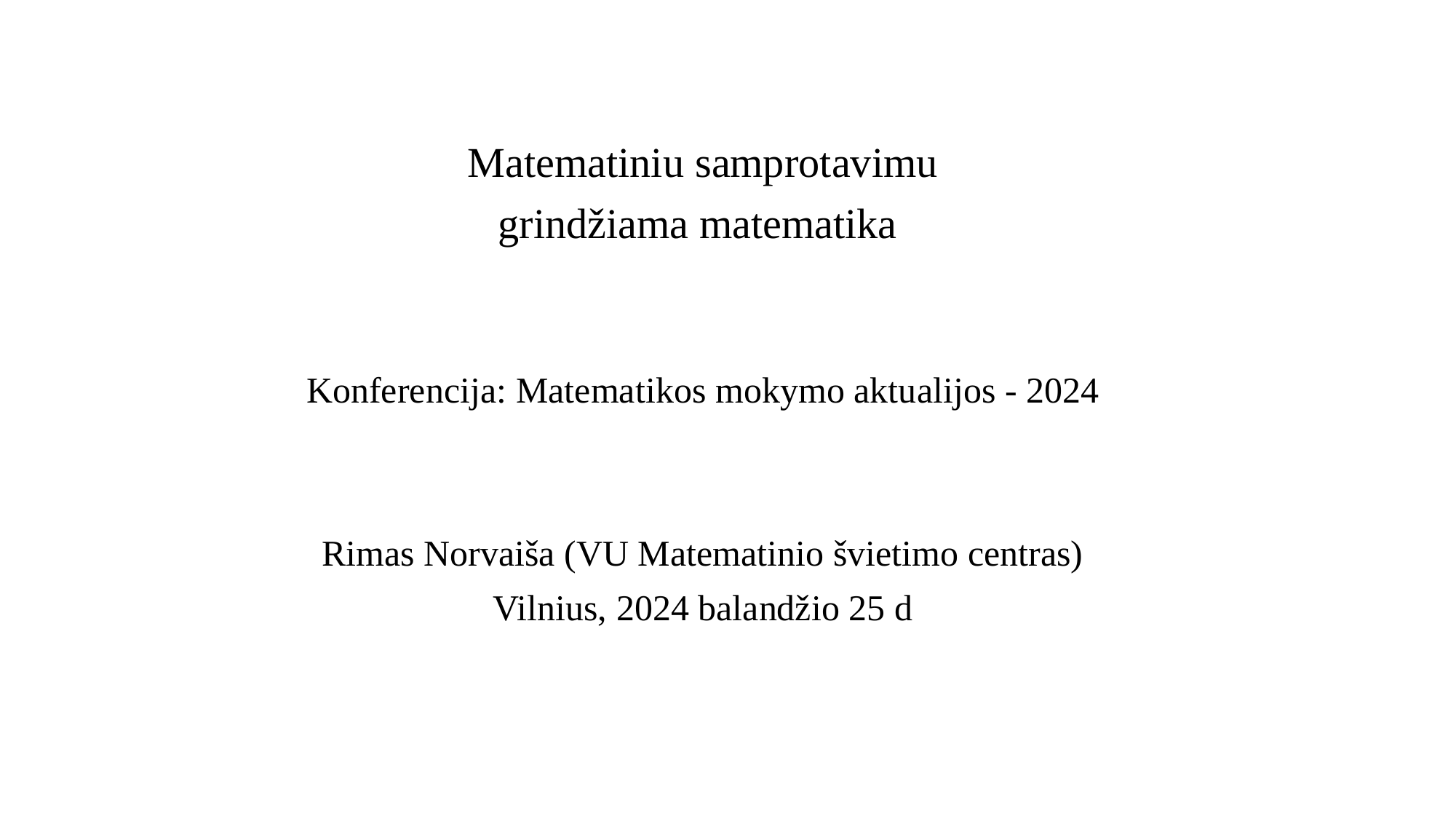

Matematiniu samprotavimu
grindžiama matematika

Konferencija: Matematikos mokymo aktualijos - 2024

Rimas Norvaiša (VU Matematinio švietimo centras)
Vilnius, 2024 balandžio 25 d

#